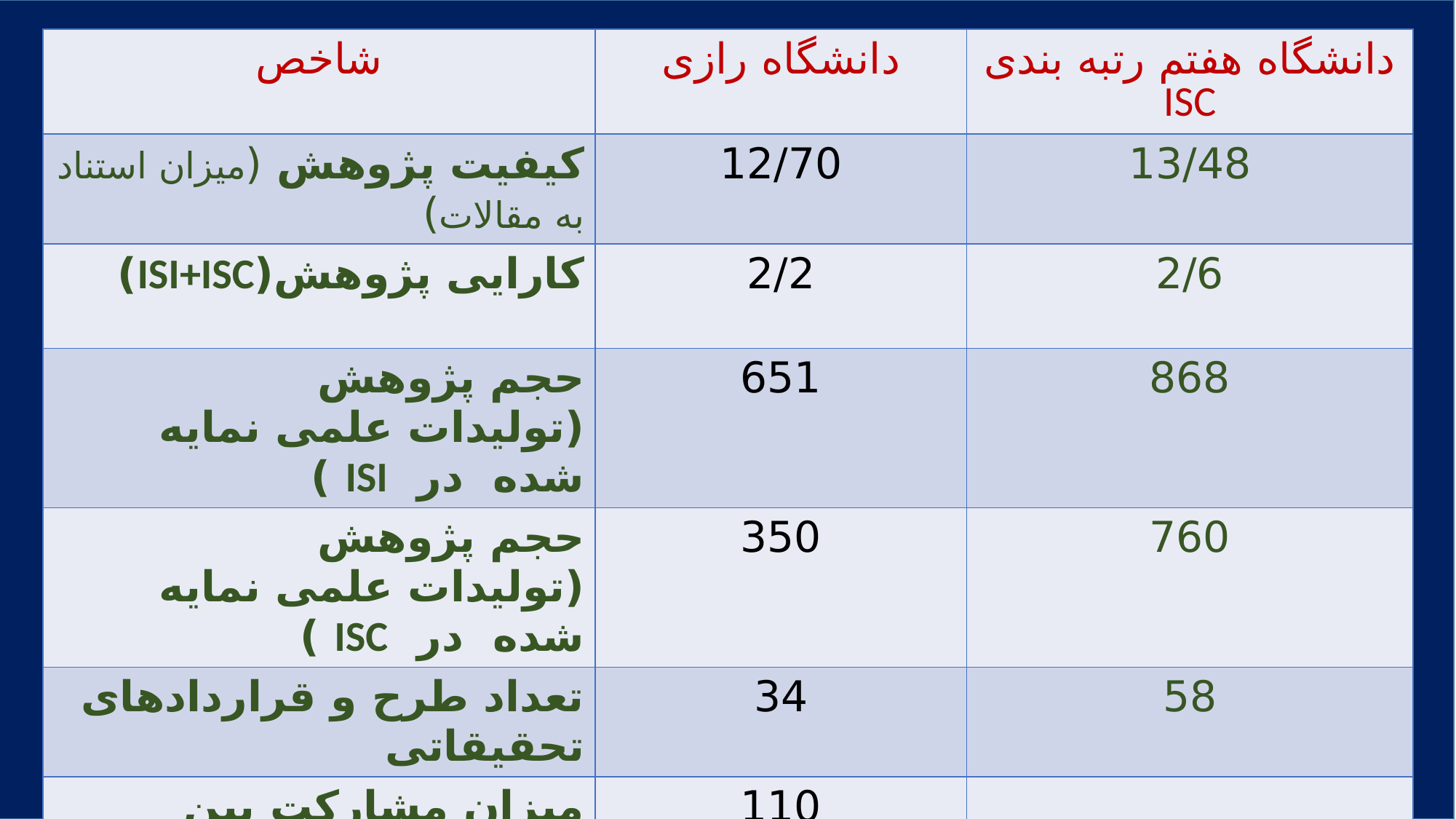

| شاخص | دانشگاه رازی | دانشگاه هفتم رتبه بندی ISC |
| --- | --- | --- |
| کیفیت پژوهش (میزان استناد به مقالات) | 12/70 | 13/48 |
| کارایی پژوهش(ISI+ISC) | 2/2 | 2/6 |
| حجم پژوهش (تولیدات علمی نمایه شده در ISI ) | 651 | 868 |
| حجم پژوهش (تولیدات علمی نمایه شده در ISC ) | 350 | 760 |
| تعداد طرح و قراردادهای تحقیقاتی | 34 | 58 |
| میزان مشارکت بین المللی در تولید مقالات | 110 |  |